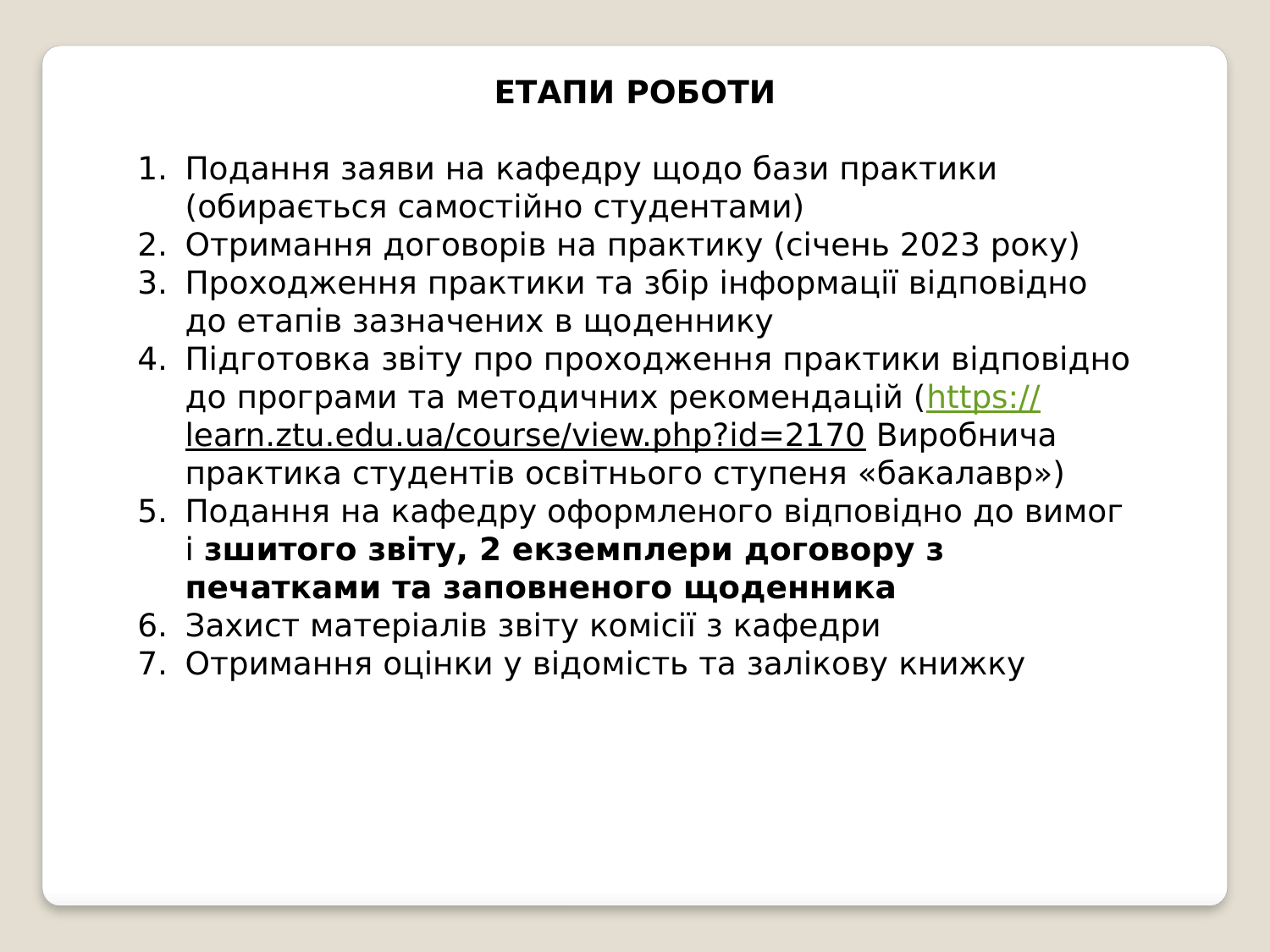

ЕТАПИ РОБОТИ

Подання заяви на кафедру щодо бази практики (обирається самостійно студентами)
Отримання договорів на практику (січень 2023 року)
Проходження практики та збір інформації відповідно до етапів зазначених в щоденнику
Підготовка звіту про проходження практики відповідно до програми та методичних рекомендацій (https://learn.ztu.edu.ua/course/view.php?id=2170 Виробнича практика студентів освітнього ступеня «бакалавр»)
Подання на кафедру оформленого відповідно до вимог і зшитого звіту, 2 екземплери договору з печатками та заповненого щоденника
Захист матеріалів звіту комісії з кафедри
Отримання оцінки у відомість та залікову книжку